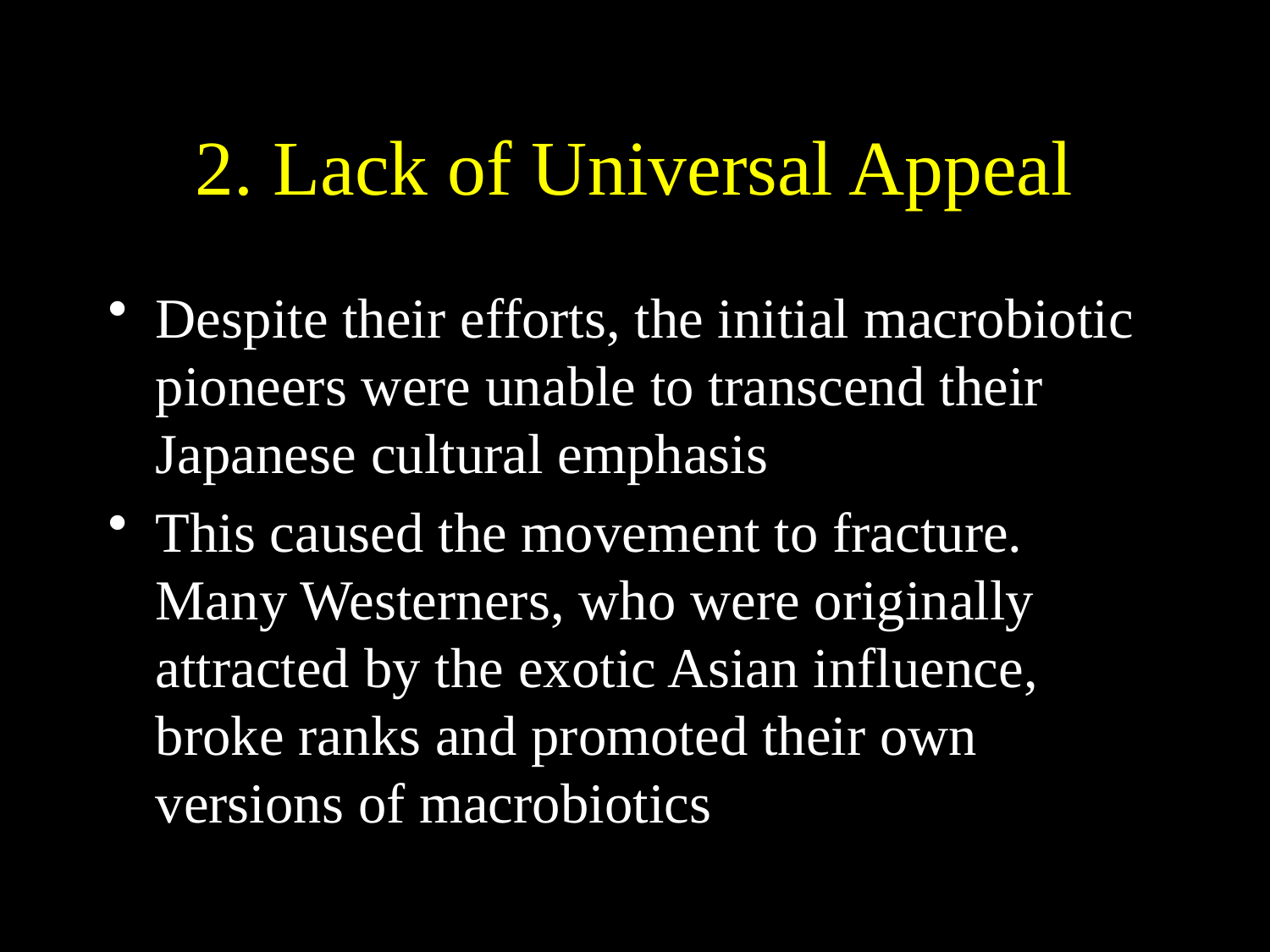

# 2. Lack of Universal Appeal
Despite their efforts, the initial macrobiotic pioneers were unable to transcend their Japanese cultural emphasis
This caused the movement to fracture. Many Westerners, who were originally attracted by the exotic Asian influence, broke ranks and promoted their own versions of macrobiotics